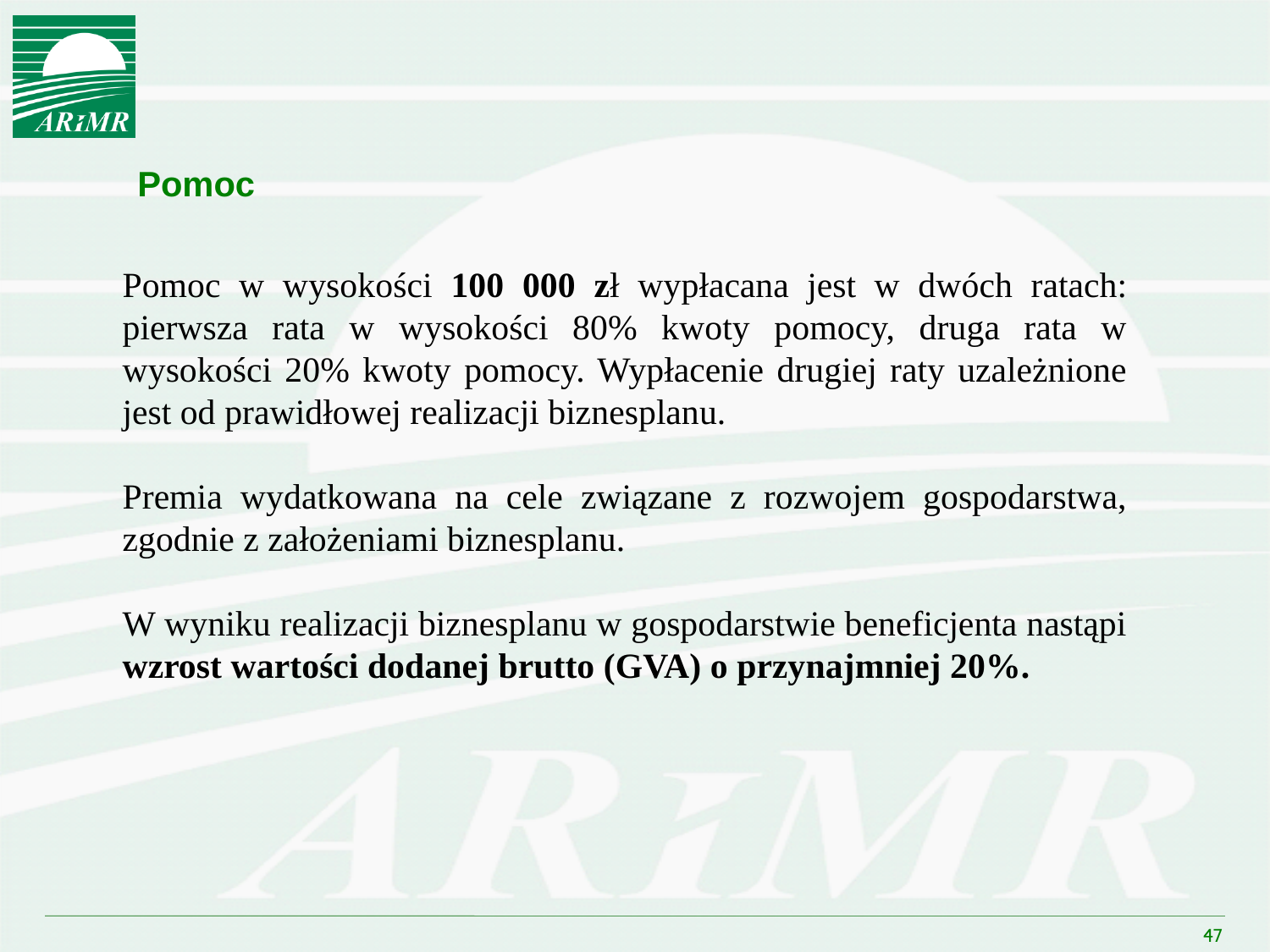

Pomoc

Pomoc w wysokości 100 000 zł wypłacana jest w dwóch ratach: pierwsza rata w wysokości 80% kwoty pomocy, druga rata w wysokości 20% kwoty pomocy. Wypłacenie drugiej raty uzależnione jest od prawidłowej realizacji biznesplanu.

Premia wydatkowana na cele związane z rozwojem gospodarstwa, zgodnie z założeniami biznesplanu.

W wyniku realizacji biznesplanu w gospodarstwie beneficjenta nastąpi wzrost wartości dodanej brutto (GVA) o przynajmniej 20%.

47